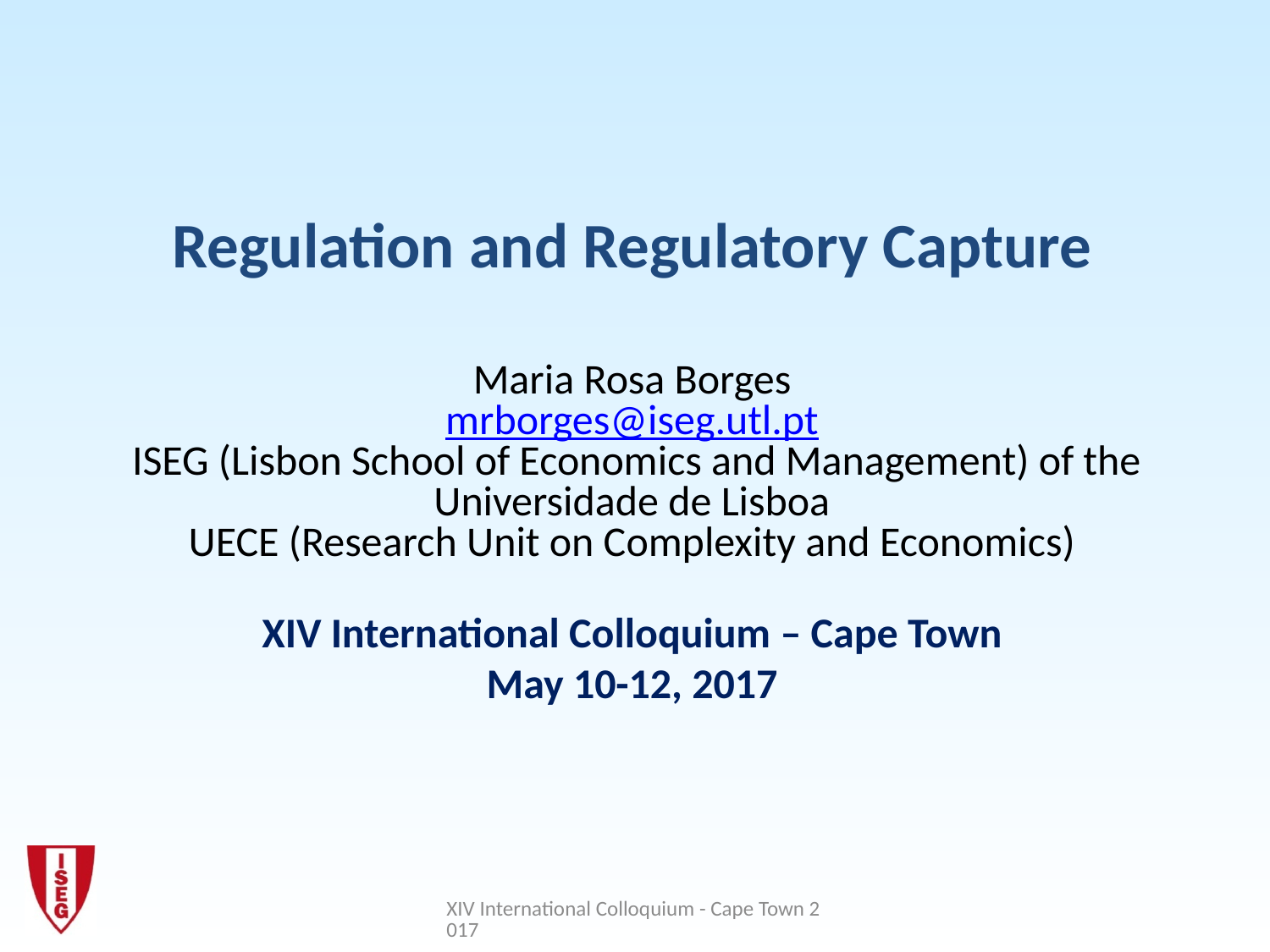

Regulation and Regulatory Capture

Maria Rosa Borges
mrborges@iseg.utl.pt
 ISEG (Lisbon School of Economics and Management) of the
Universidade de Lisboa
UECE (Research Unit on Complexity and Economics)

XIV International Colloquium – Cape Town
May 10-12, 2017

XIV International Colloquium - Cape Town 2017